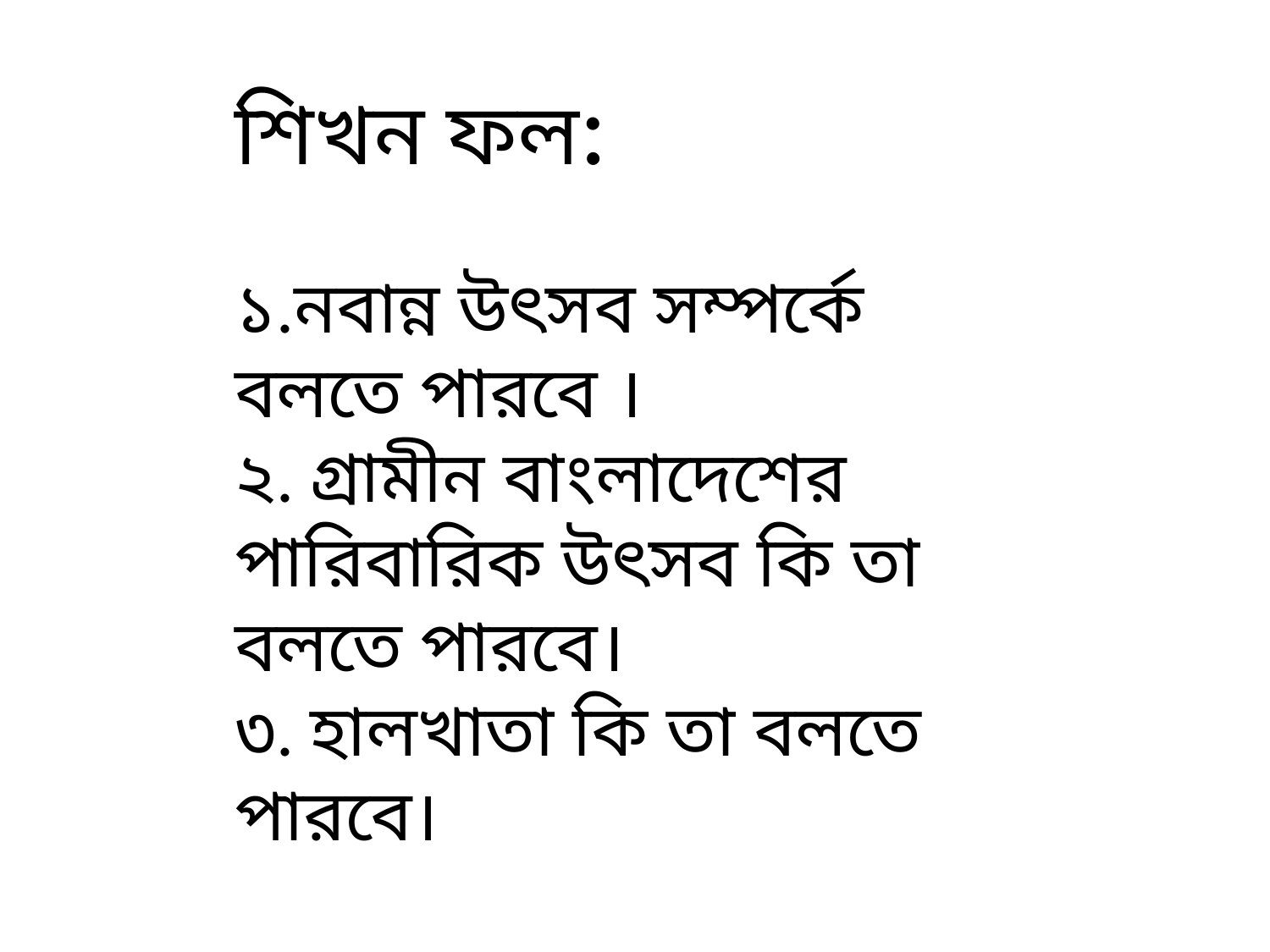

শিখন ফল:

১.নবান্ন উৎসব সম্পর্কে বলতে পারবে ।
২. গ্রামীন বাংলাদেশের পারিবারিক উৎসব কি তা বলতে পারবে।
৩. হালখাতা কি তা বলতে পারবে।